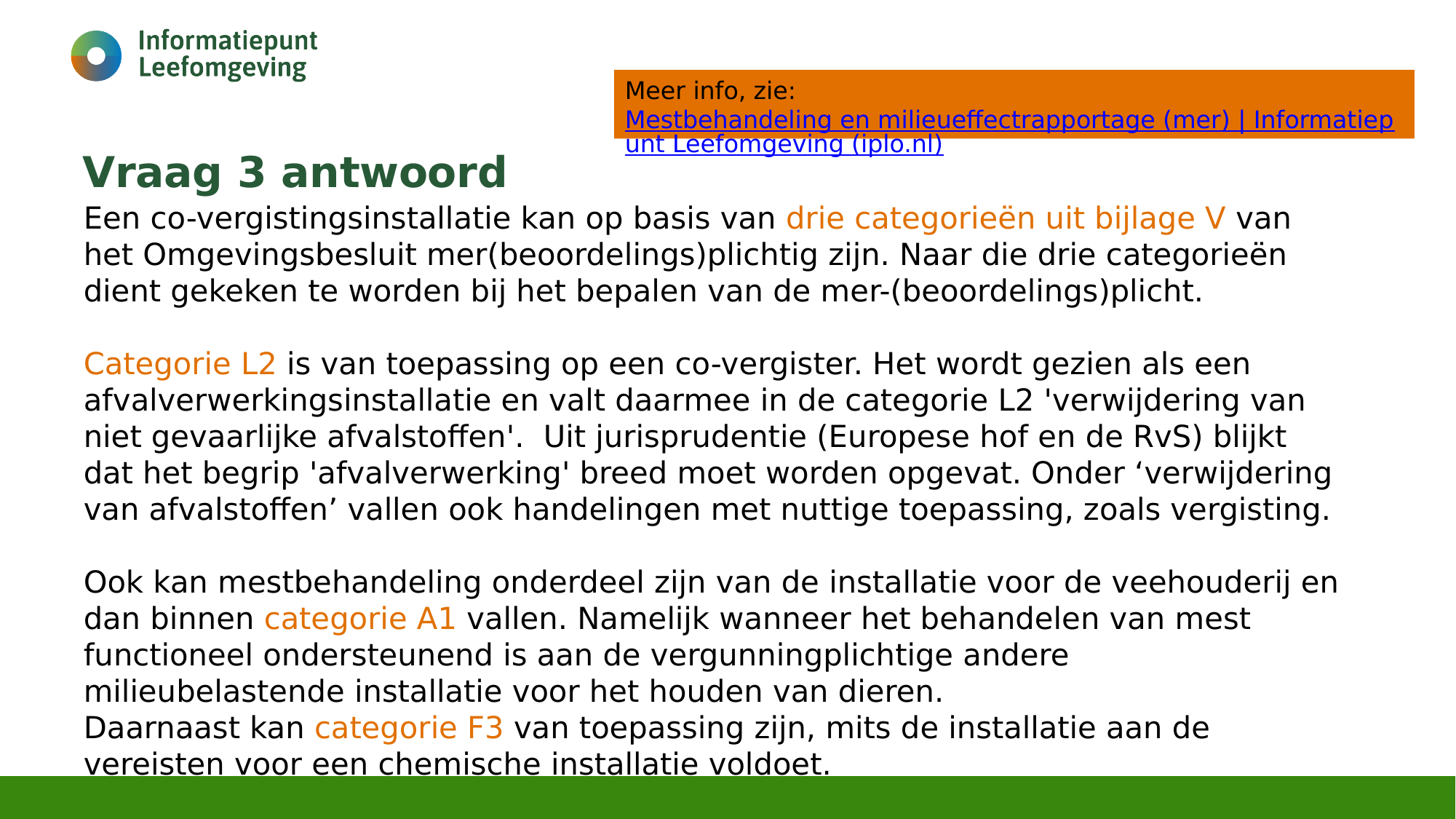

Meer info, zie: Mestbehandeling en milieueffectrapportage (mer) | Informatiepunt Leefomgeving (iplo.nl)
# Vraag 3 antwoord
Een co-vergistingsinstallatie kan op basis van drie categorieën uit bijlage V van het Omgevingsbesluit mer(beoordelings)plichtig zijn. Naar die drie categorieën dient gekeken te worden bij het bepalen van de mer-(beoordelings)plicht.

Categorie L2 is van toepassing op een co-vergister. Het wordt gezien als een afvalverwerkingsinstallatie en valt daarmee in de categorie L2 'verwijdering van niet gevaarlijke afvalstoffen'.  Uit jurisprudentie (Europese hof en de RvS) blijkt dat het begrip 'afvalverwerking' breed moet worden opgevat. Onder ‘verwijdering van afvalstoffen’ vallen ook handelingen met nuttige toepassing, zoals vergisting.

Ook kan mestbehandeling onderdeel zijn van de installatie voor de veehouderij en dan binnen categorie A1 vallen. Namelijk wanneer het behandelen van mest  functioneel ondersteunend is aan de vergunningplichtige andere milieubelastende installatie voor het houden van dieren.
Daarnaast kan categorie F3 van toepassing zijn, mits de installatie aan de vereisten voor een chemische installatie voldoet.